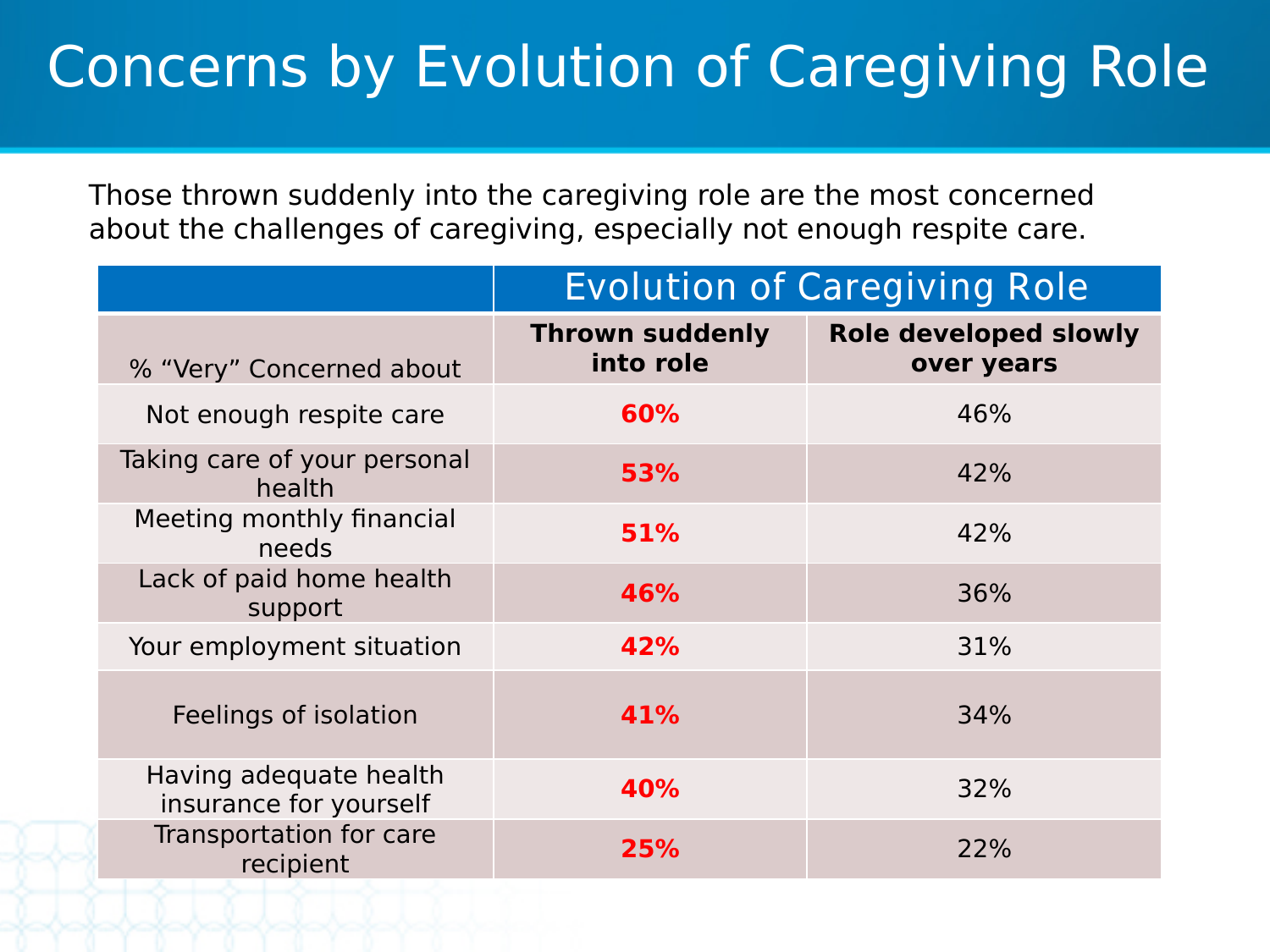

Concerns by Evolution of Caregiving Role
Those thrown suddenly into the caregiving role are the most concerned
about the challenges of caregiving, especially not enough respite care.
|  | Evolution of Caregiving Role |  |
| --- | --- | --- |
| % “Very” Concerned about | Thrown suddenly into role | Role developed slowly over years |
| Not enough respite care | 60% | 46% |
| Taking care of your personal health | 53% | 42% |
| Meeting monthly financial needs | 51% | 42% |
| Lack of paid home health support | 46% | 36% |
| Your employment situation | 42% | 31% |
| Feelings of isolation | 41% | 34% |
| Having adequate health insurance for yourself | 40% | 32% |
| Transportation for care recipient | 25% | 22% |